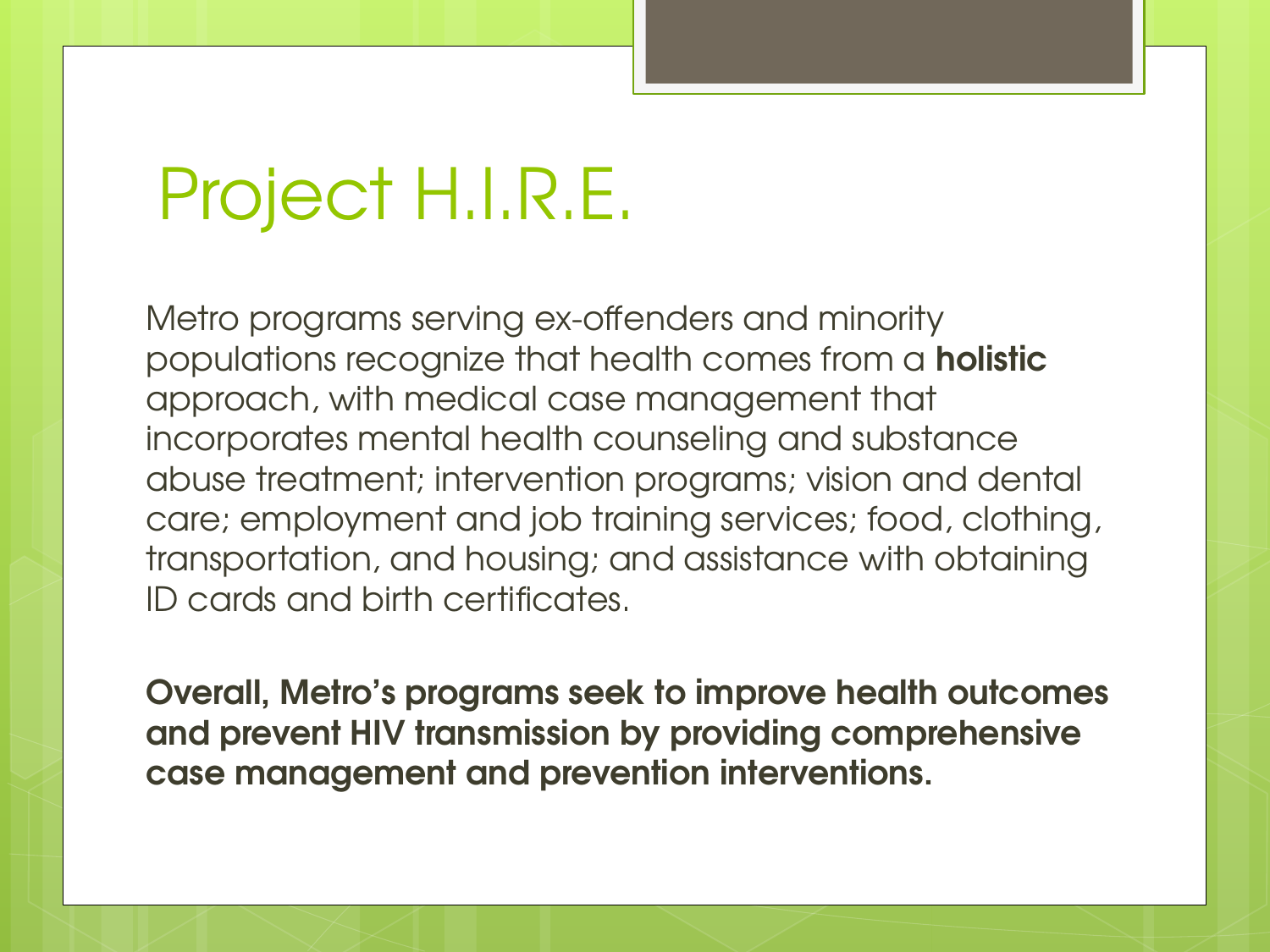

# Project H.I.R.E.
Metro programs serving ex-offenders and minority populations recognize that health comes from a holistic approach, with medical case management that incorporates mental health counseling and substance abuse treatment; intervention programs; vision and dental care; employment and job training services; food, clothing, transportation, and housing; and assistance with obtaining ID cards and birth certificates.

Overall, Metro’s programs seek to improve health outcomes and prevent HIV transmission by providing comprehensive case management and prevention interventions.